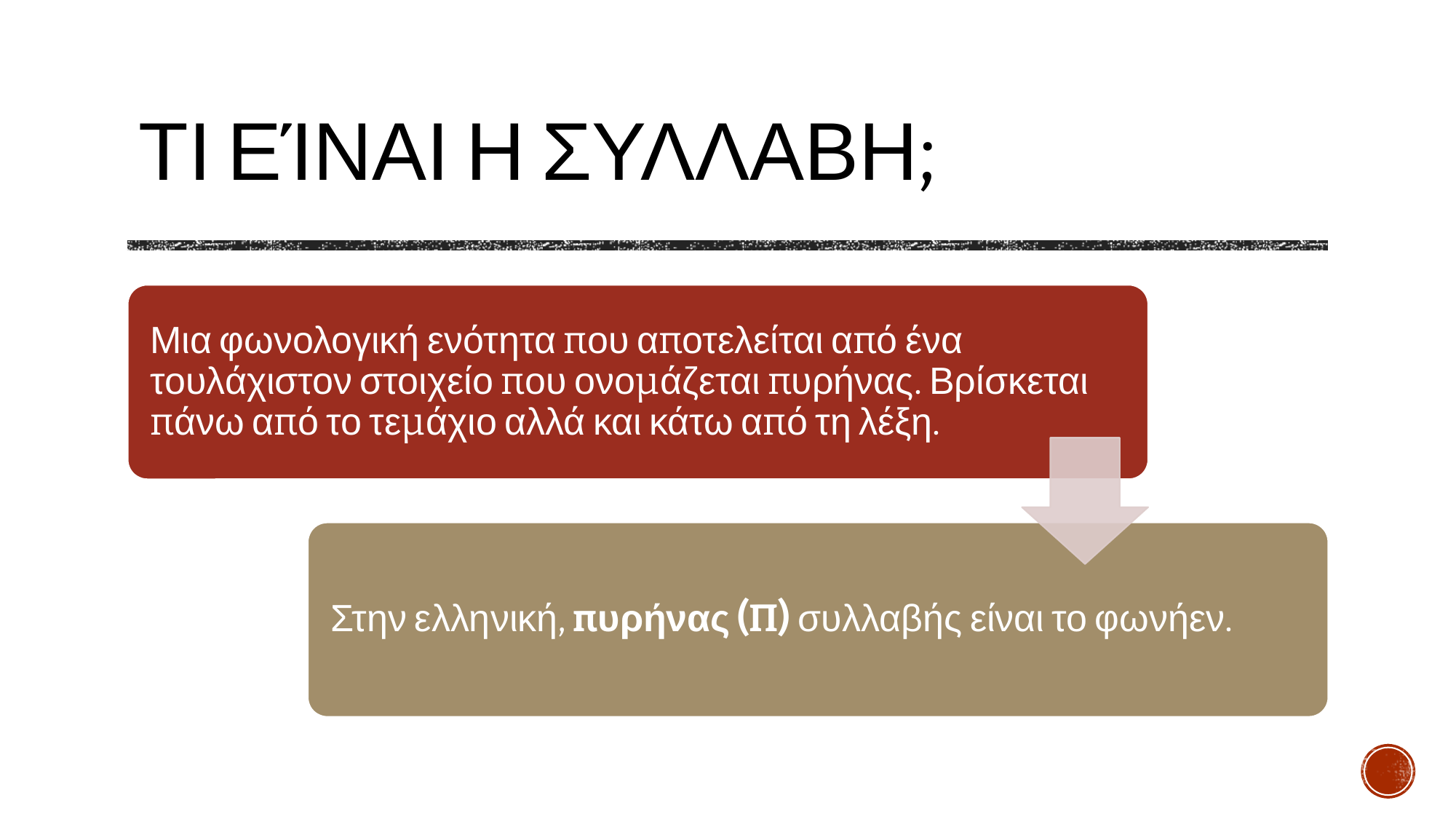

# Τι είναι η συλλαβη;

Μια φωνολογική ενότητα που αποτελείται από ένα τουλάχιστον στοιχείο που ονομάζεται πυρήνας. Βρίσκεται πάνω από το τεμάχιο αλλά και κάτω από τη λέξη.
Στην ελληνική, πυρήνας (Π) συλλαβής είναι το φωνήεν.